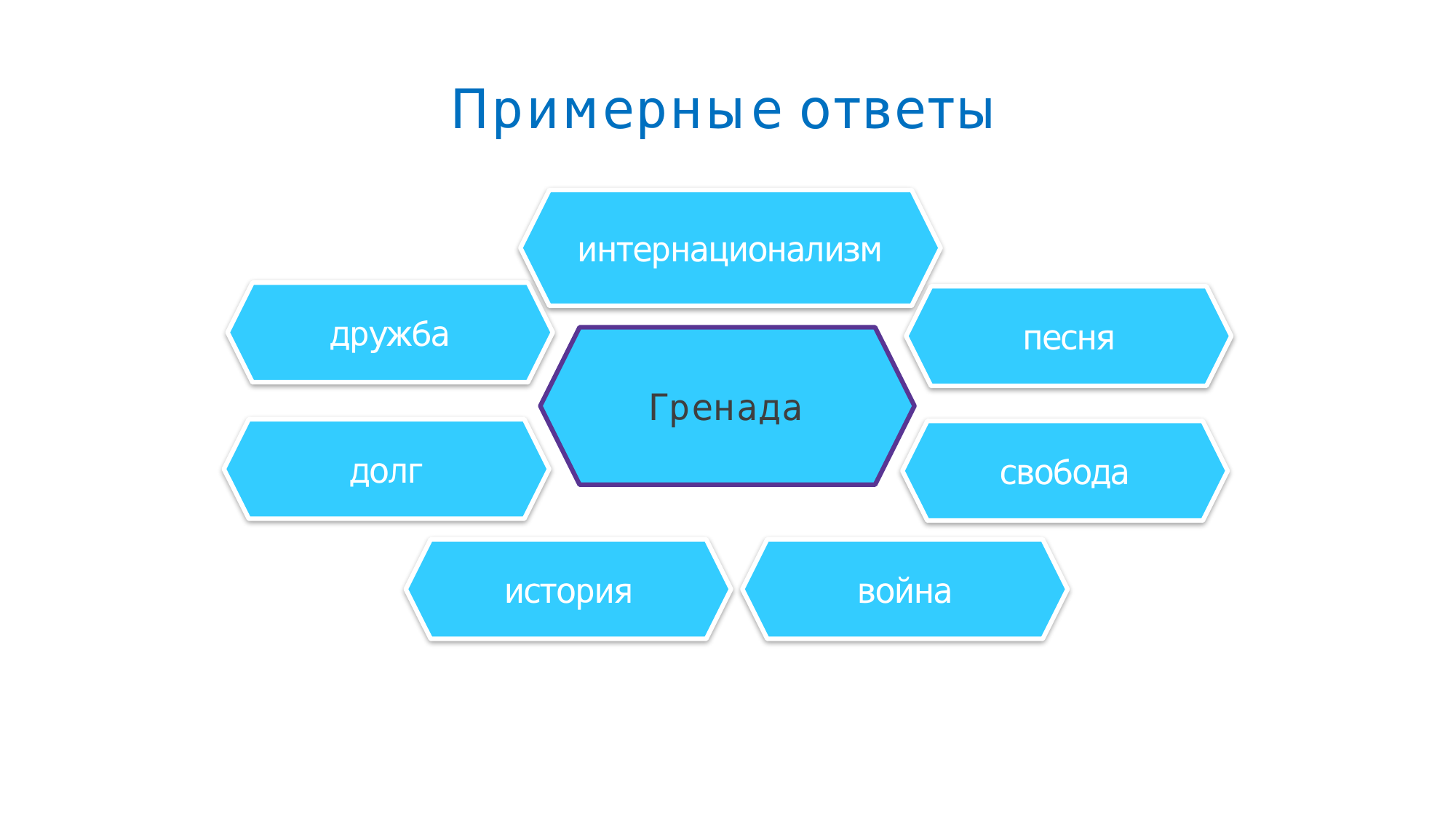

Примерные ответы
интернационализм
дружба
песня
Гренада
долг
свобода
история
война